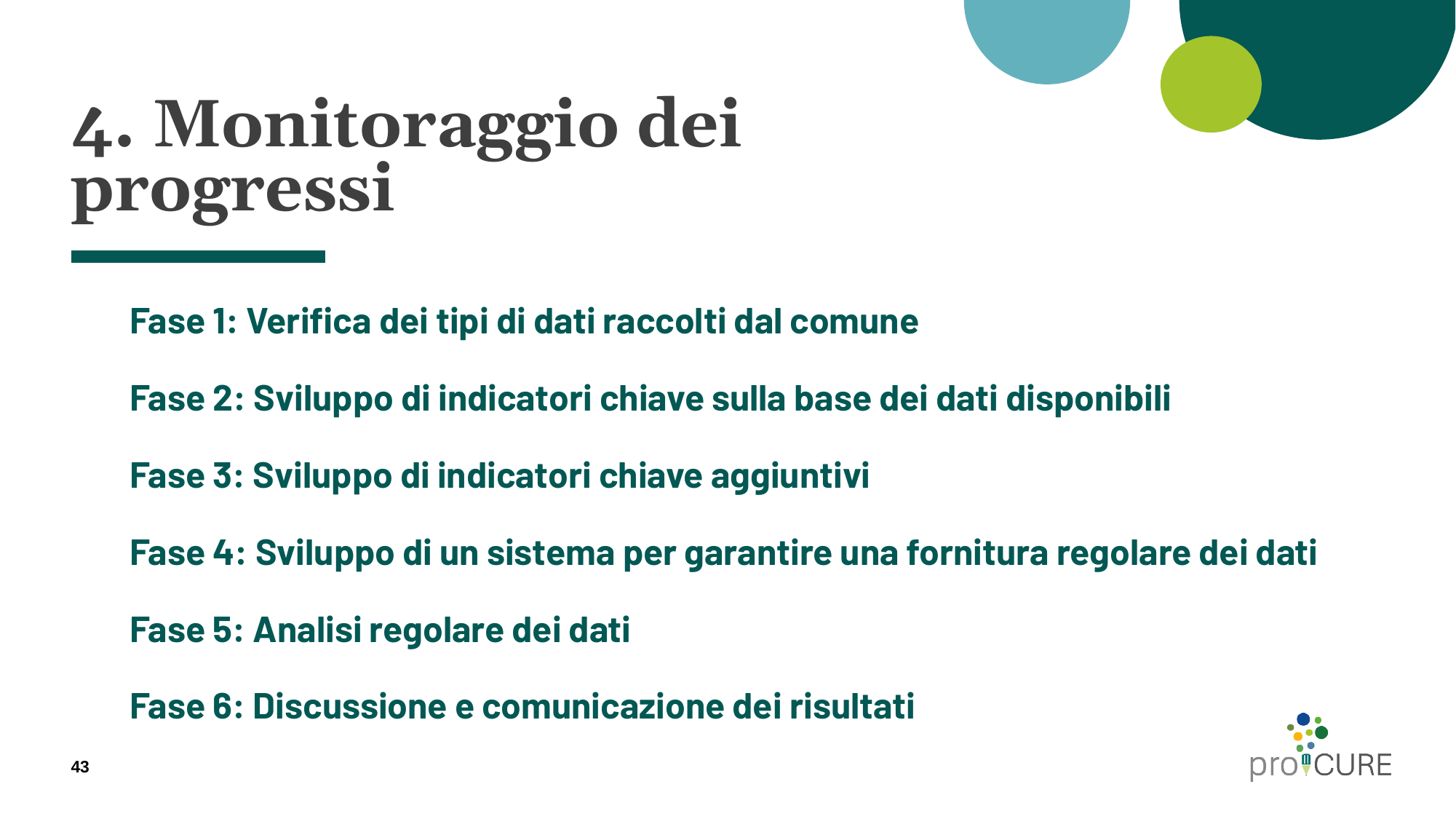

# 4. Monitoraggio dei progressi
Fase 1: Verifica dei tipi di dati raccolti dal comune
Fase 2: Sviluppo di indicatori chiave sulla base dei dati disponibili
Fase 3: Sviluppo di indicatori chiave aggiuntivi
Fase 4: Sviluppo di un sistema per garantire una fornitura regolare dei dati
Fase 5: Analisi regolare dei dati
Fase 6: Discussione e comunicazione dei risultati
43